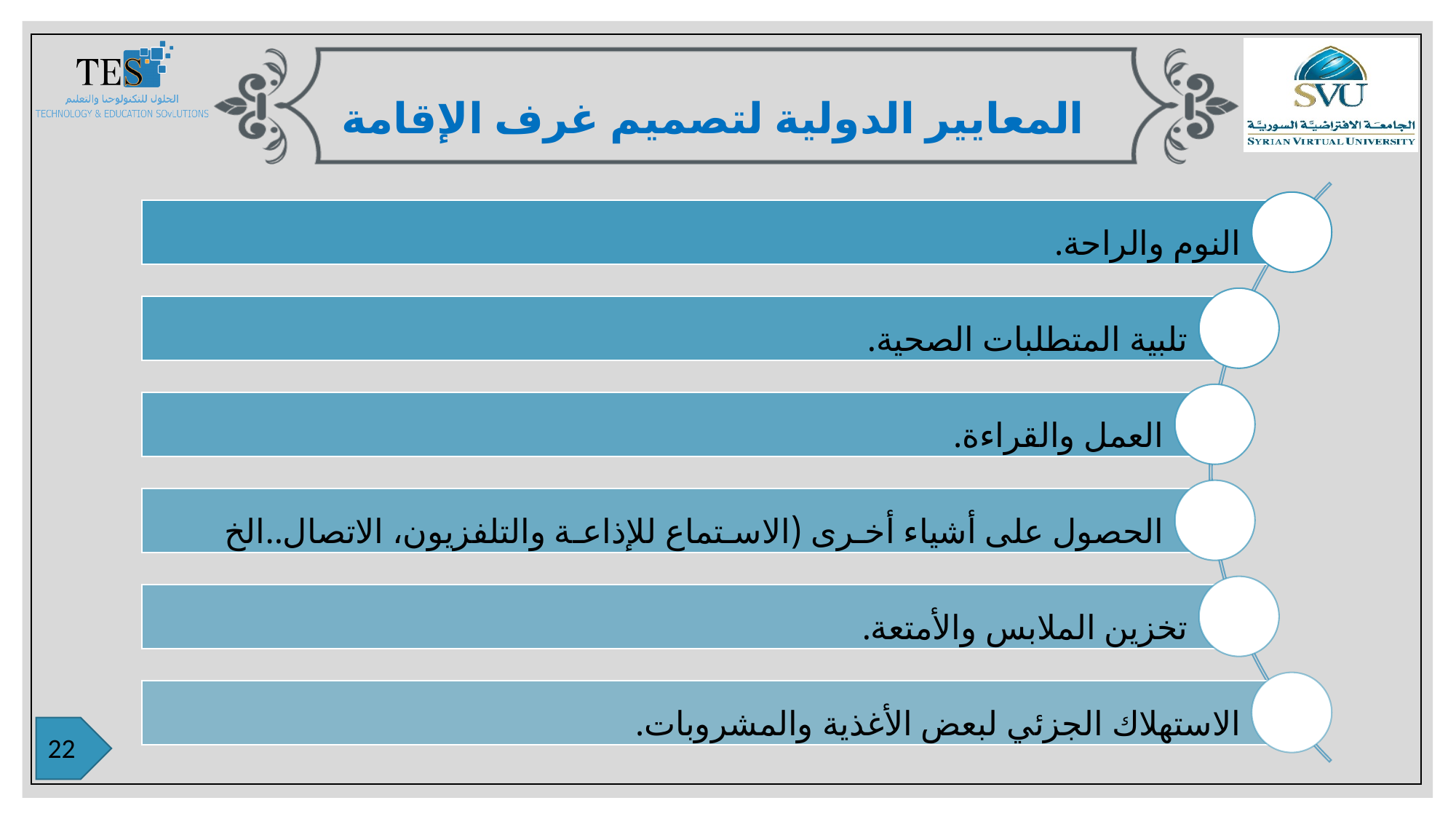

المعايير الدولية لتصميم غرف الإقامة
النوم والراحة.
تلبية المتطلبات الصحية.
العمل والقراءة.
الحصول على أشياء أخـرى (الاسـتماع للإذاعـة والتلفزيون، الاتصال..الخ
تخزين الملابس والأمتعة.
الاستهلاك الجزئي لبعض الأغذية والمشروبات.